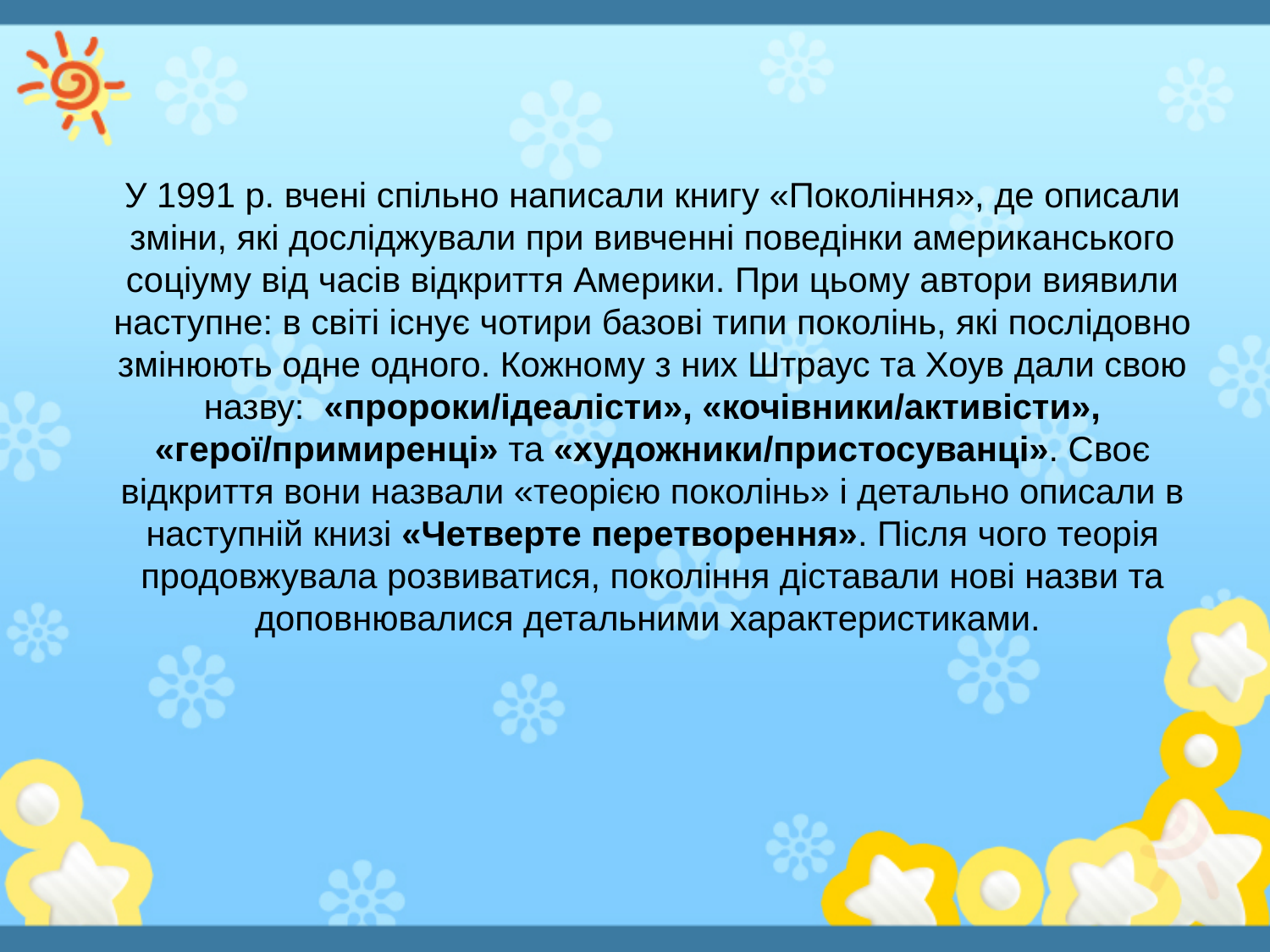

У 1991 р. вчені спільно написали книгу «Покоління», де описали зміни, які досліджували при вивченні поведінки американського соціуму від часів відкриття Америки. При цьому автори виявили наступне: в світі існує чотири базові типи поколінь, які послідовно змінюють одне одного. Кожному з них Штраус та Хоув дали свою назву:  «пророки/ідеалісти», «кочівники/активісти», «герої/примиренці» та «художники/пристосуванці». Своє відкриття вони назвали «теорією поколінь» і детально описали в наступній книзі «Четверте перетворення». Після чого теорія продовжувала розвиватися, покоління діставали нові назви та доповнювалися детальними характеристиками.